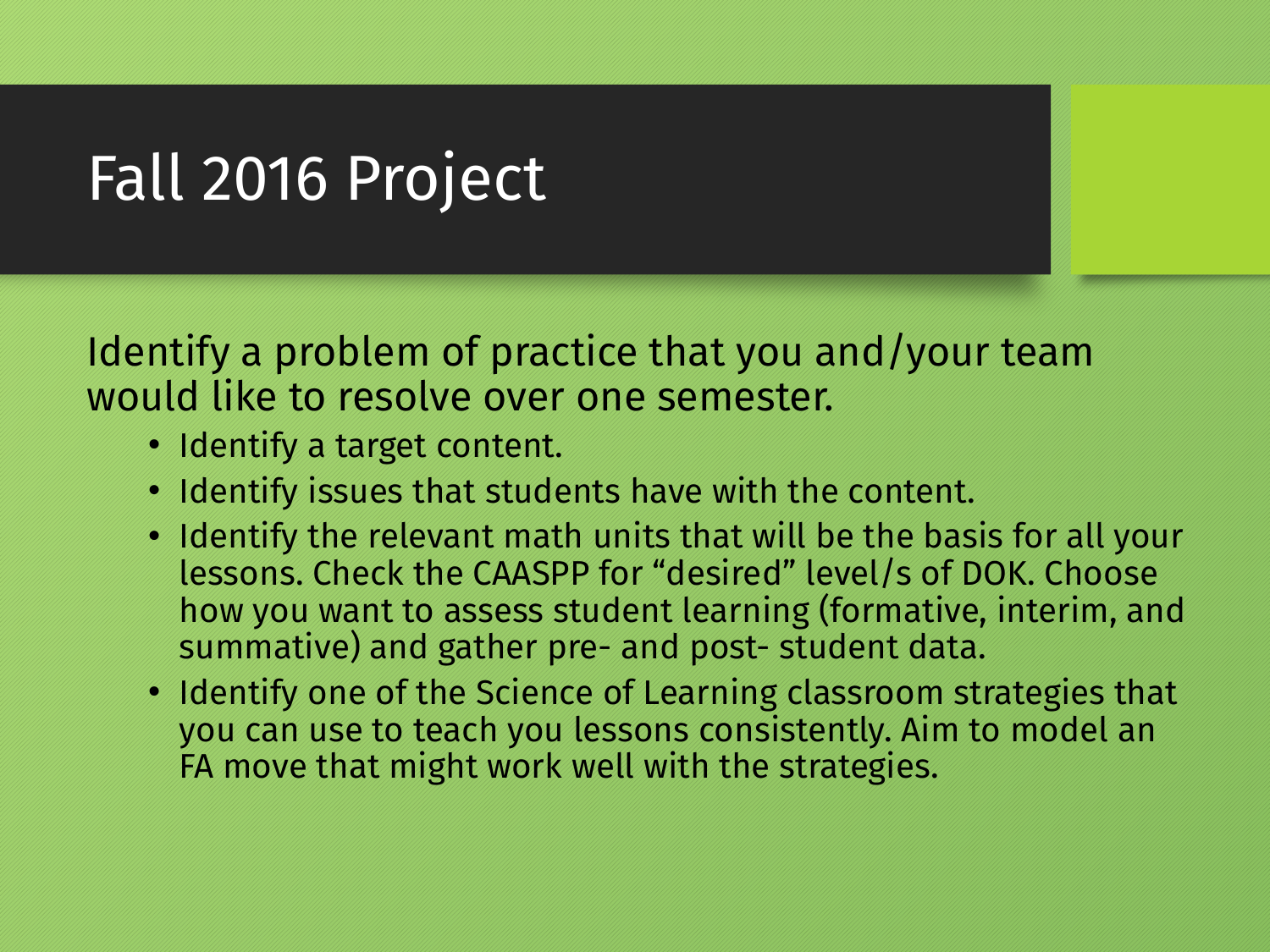

# Fall 2016 Project
Identify a problem of practice that you and/your team would like to resolve over one semester.
Identify a target content.
Identify issues that students have with the content.
Identify the relevant math units that will be the basis for all your lessons. Check the CAASPP for “desired” level/s of DOK. Choose how you want to assess student learning (formative, interim, and summative) and gather pre- and post- student data.
Identify one of the Science of Learning classroom strategies that you can use to teach you lessons consistently. Aim to model an FA move that might work well with the strategies.